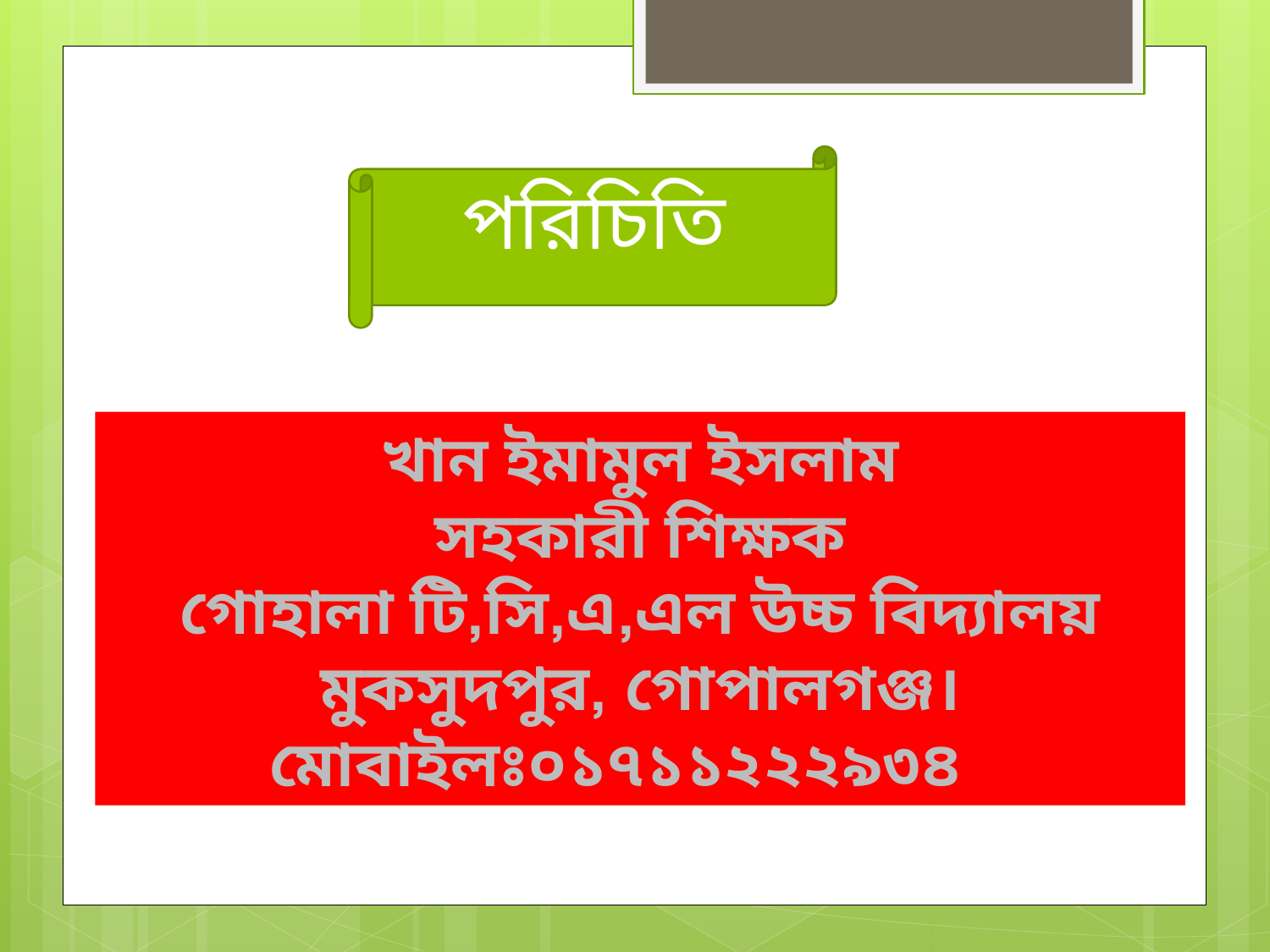

পরিচিতি

খান ইমামুল ইসলাম
সহকারী শিক্ষক
গোহালা টি,সি,এ,এল উচ্চ বিদ্যালয়
মুকসুদপুর, গোপালগঞ্জ।
মোবাইলঃ০১৭১১২২২৯৩৪